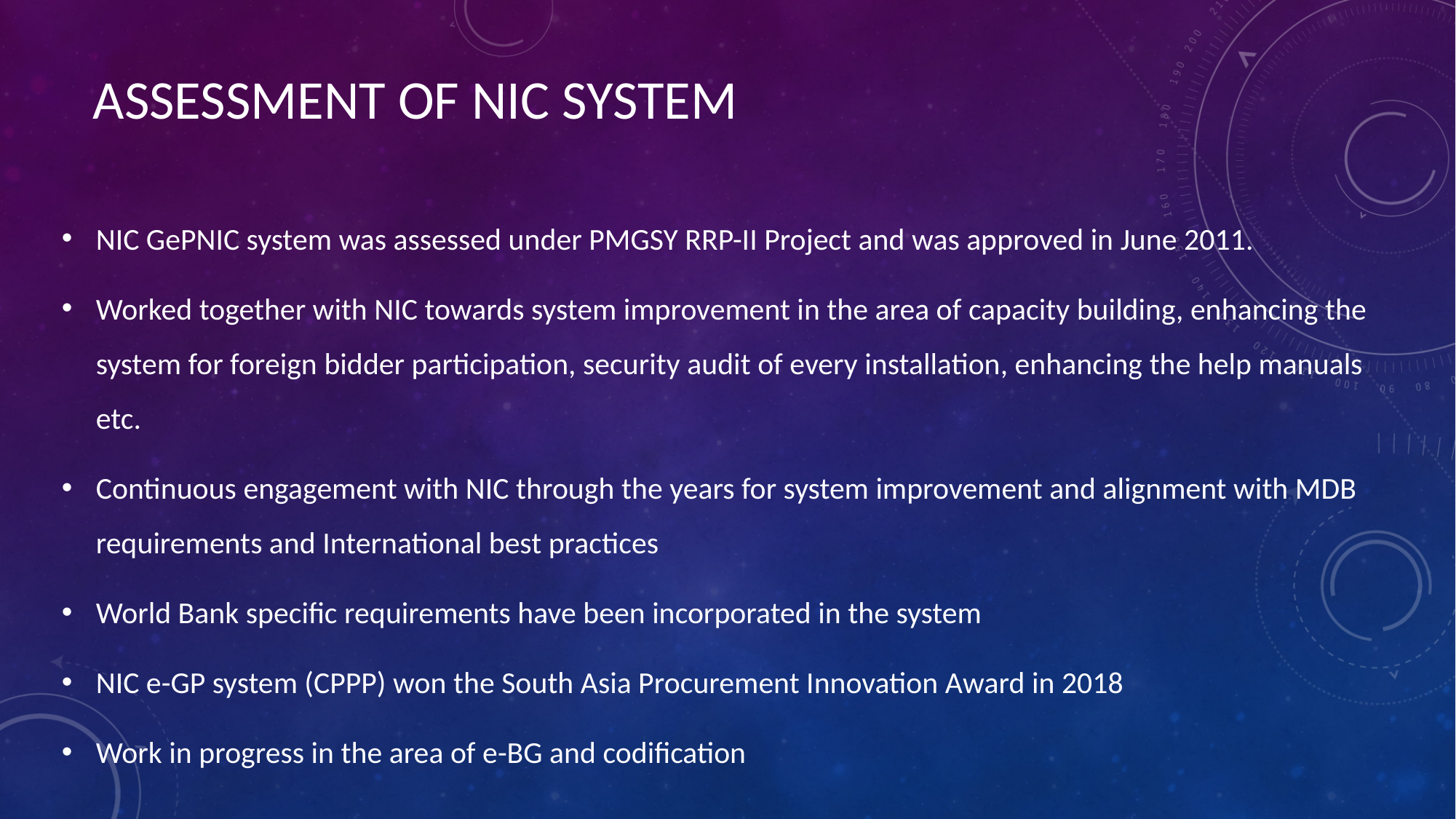

# Assessment of NIC system
NIC GePNIC system was assessed under PMGSY RRP-II Project and was approved in June 2011.
Worked together with NIC towards system improvement in the area of capacity building, enhancing the system for foreign bidder participation, security audit of every installation, enhancing the help manuals etc.
Continuous engagement with NIC through the years for system improvement and alignment with MDB requirements and International best practices
World Bank specific requirements have been incorporated in the system
NIC e-GP system (CPPP) won the South Asia Procurement Innovation Award in 2018
Work in progress in the area of e-BG and codification